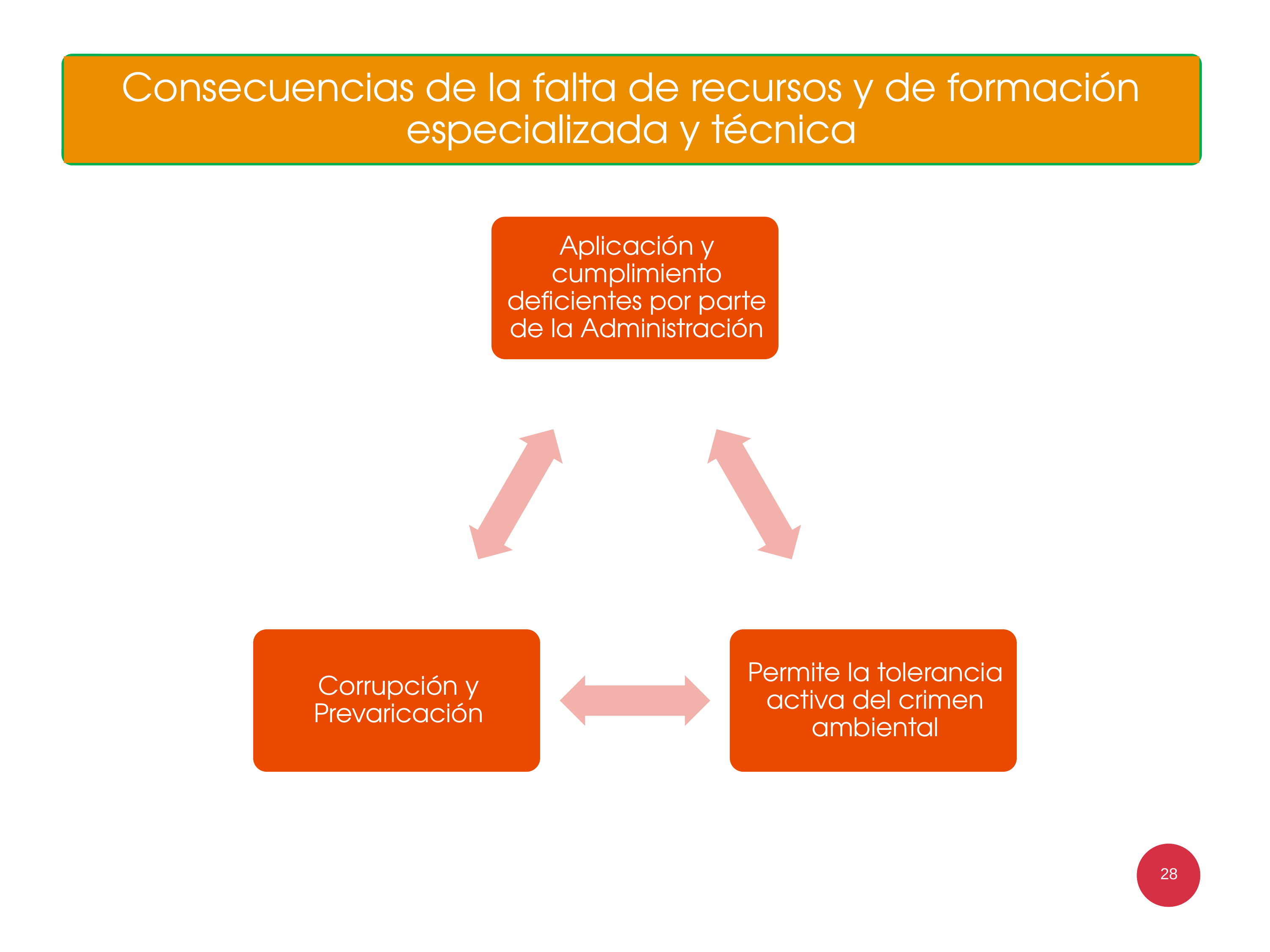

Consecuencias de la falta de recursos y de formación especializada y técnica
Aplicación y cumplimiento deficientes por parte de la Administración

Permite la tolerancia activa del crimen ambiental

Corrupción y Prevaricación